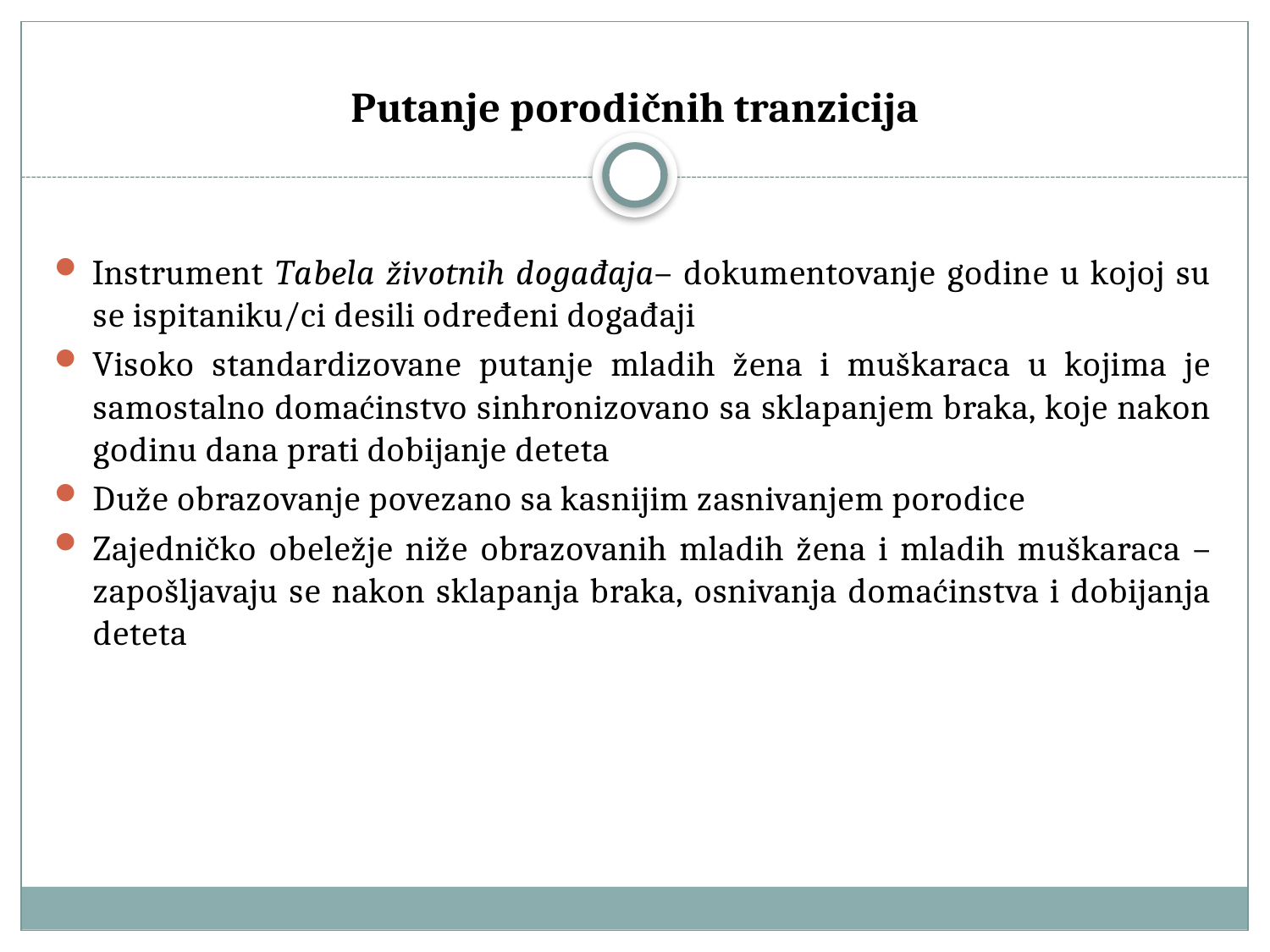

# Putanje porodičnih tranzicija
Instrument Tabela životnih događaja– dokumentovanje godine u kojoj su se ispitaniku/ci desili određeni događaji
Visoko standardizovane putanje mladih žena i muškaraca u kojima je samostalno domaćinstvo sinhronizovano sa sklapanjem braka, koje nakon godinu dana prati dobijanje deteta
Duže obrazovanje povezano sa kasnijim zasnivanjem porodice
Zajedničko obeležje niže obrazovanih mladih žena i mladih muškaraca – zapošljavaju se nakon sklapanja braka, osnivanja domaćinstva i dobijanja deteta